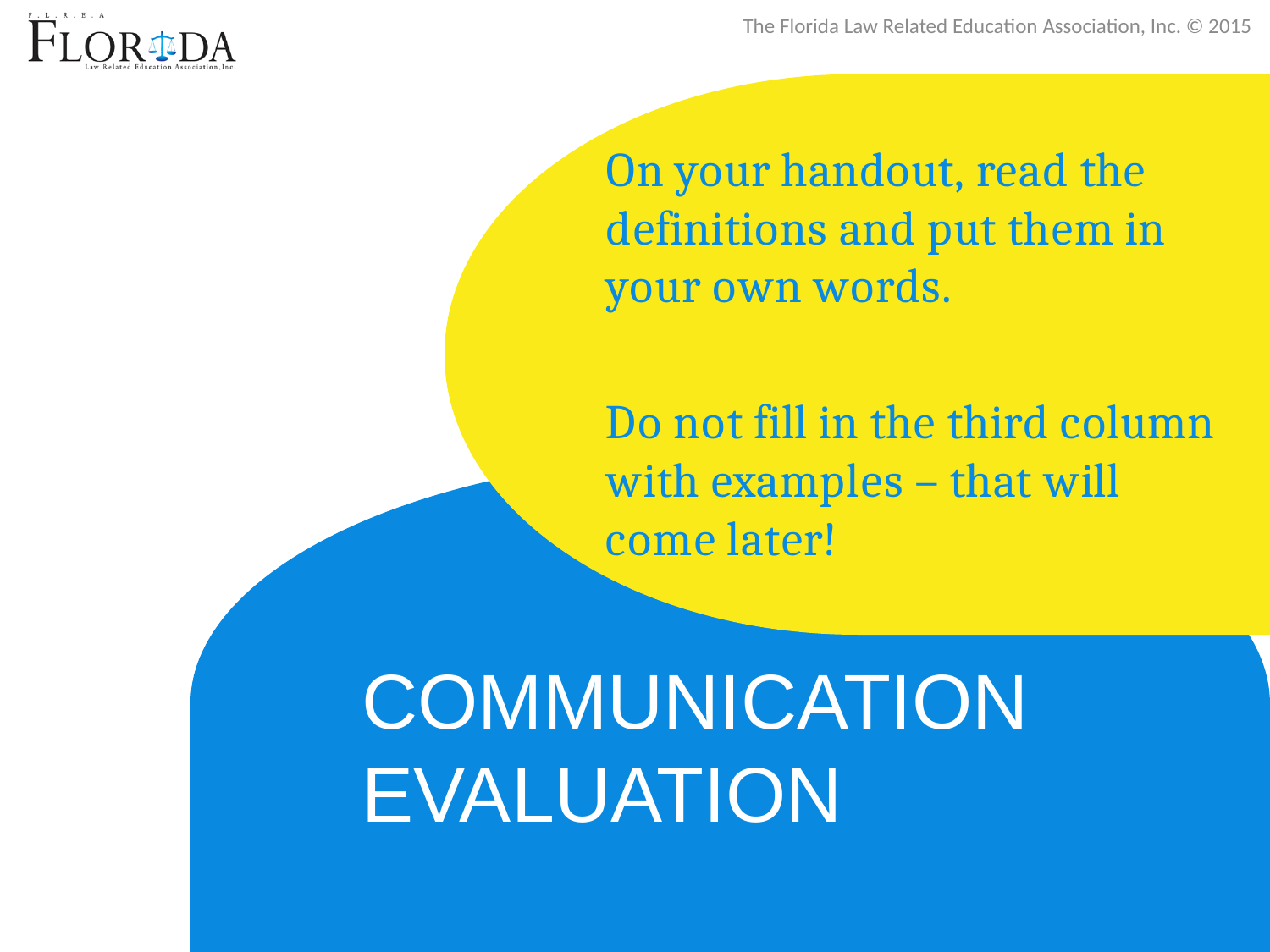

On your handout, read the definitions and put them in your own words.

Do not fill in the third column with examples – that will come later!
# Communication Evaluation